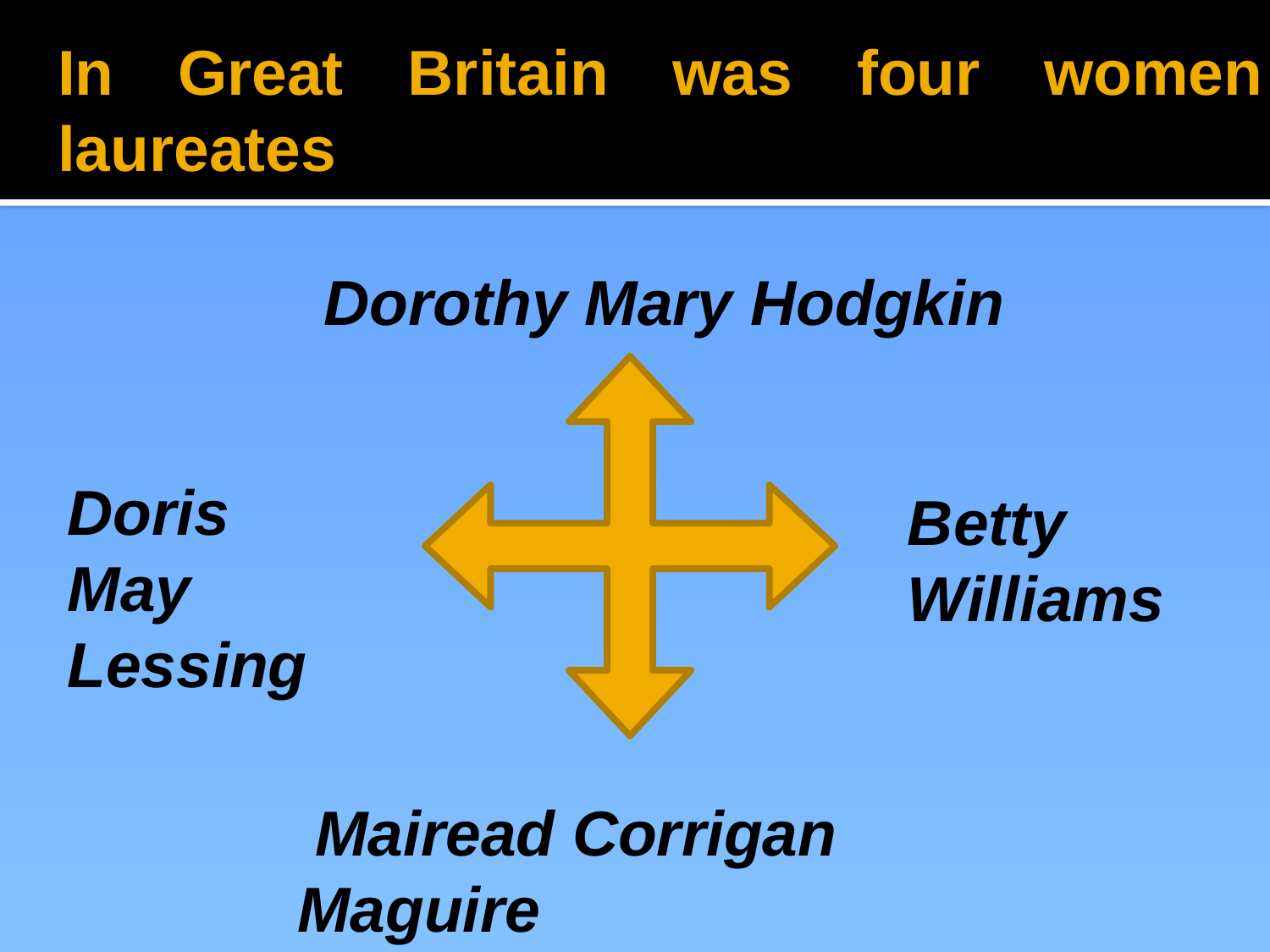

# In Great Britain was four women laureates
Dorothy Mary Hodgkin

Doris May Lessing
Betty Williams
 Mairead Corrigan Maguire